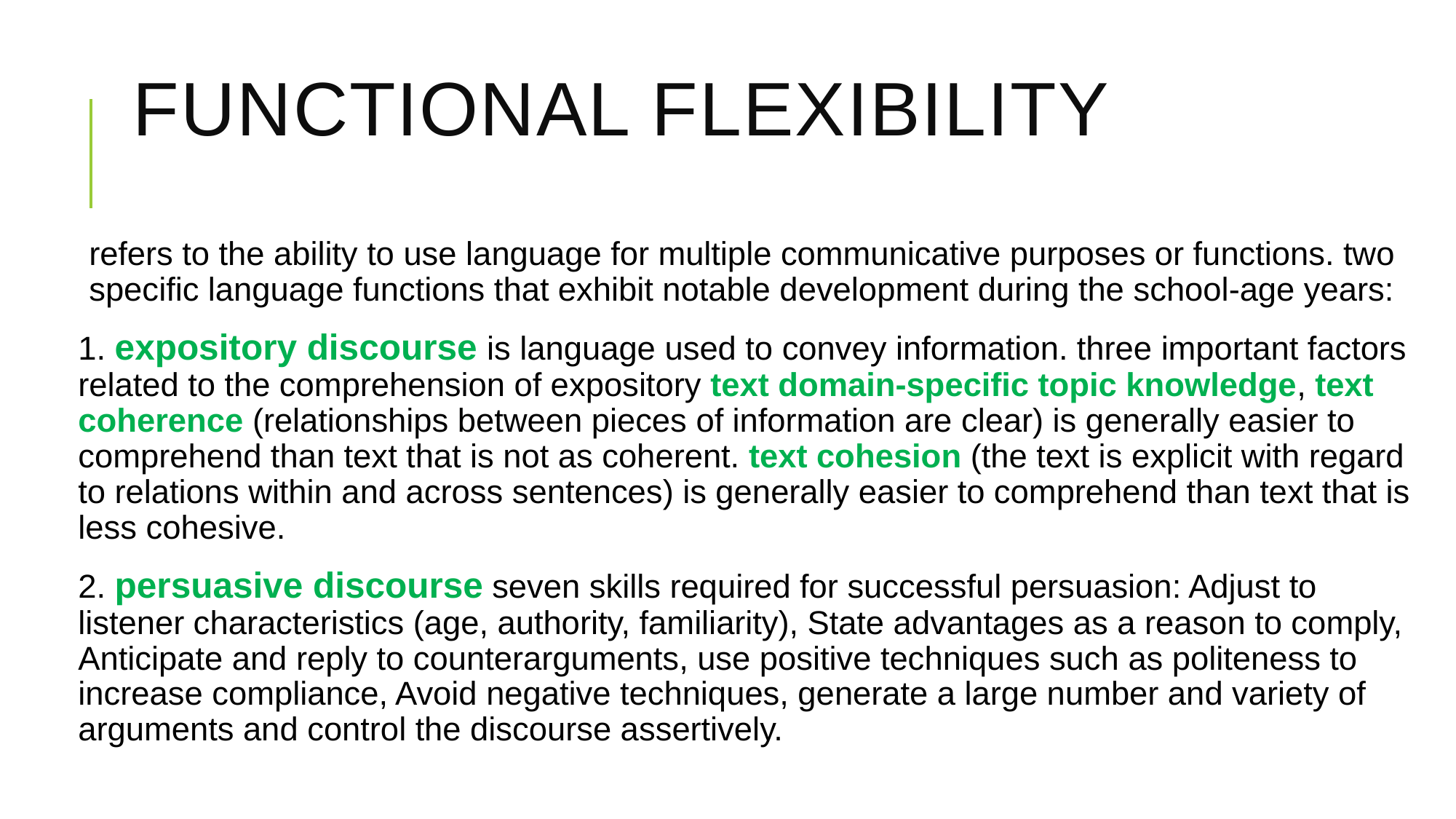

# functional flexibility
refers to the ability to use language for multiple communicative purposes or functions. two specific language functions that exhibit notable development during the school-age years:
1. expository discourse is language used to convey information. three important factors related to the comprehension of expository text domain-specific topic knowledge, text coherence (relationships between pieces of information are clear) is generally easier to comprehend than text that is not as coherent. text cohesion (the text is explicit with regard to relations within and across sentences) is generally easier to comprehend than text that is less cohesive.
2. persuasive discourse seven skills required for successful persuasion: Adjust to listener characteristics (age, authority, familiarity), State advantages as a reason to comply, Anticipate and reply to counterarguments, use positive techniques such as politeness to increase compliance, Avoid negative techniques, generate a large number and variety of arguments and control the discourse assertively.